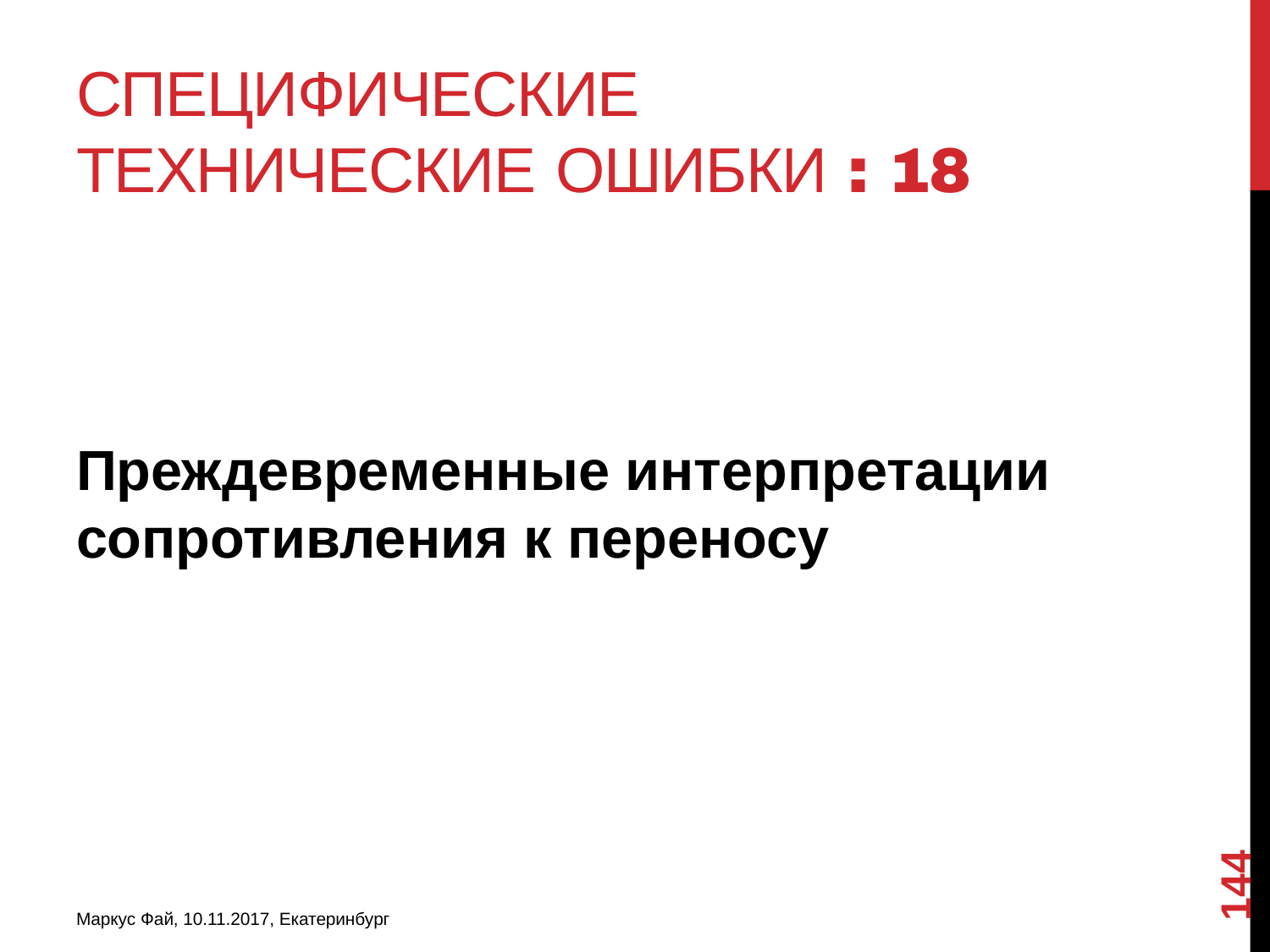

# Специфические технические ошибки : 18

Преждевременные интерпретации сопротивления к переносу
144
Маркус Фай, 10.11.2017, Екатеринбург